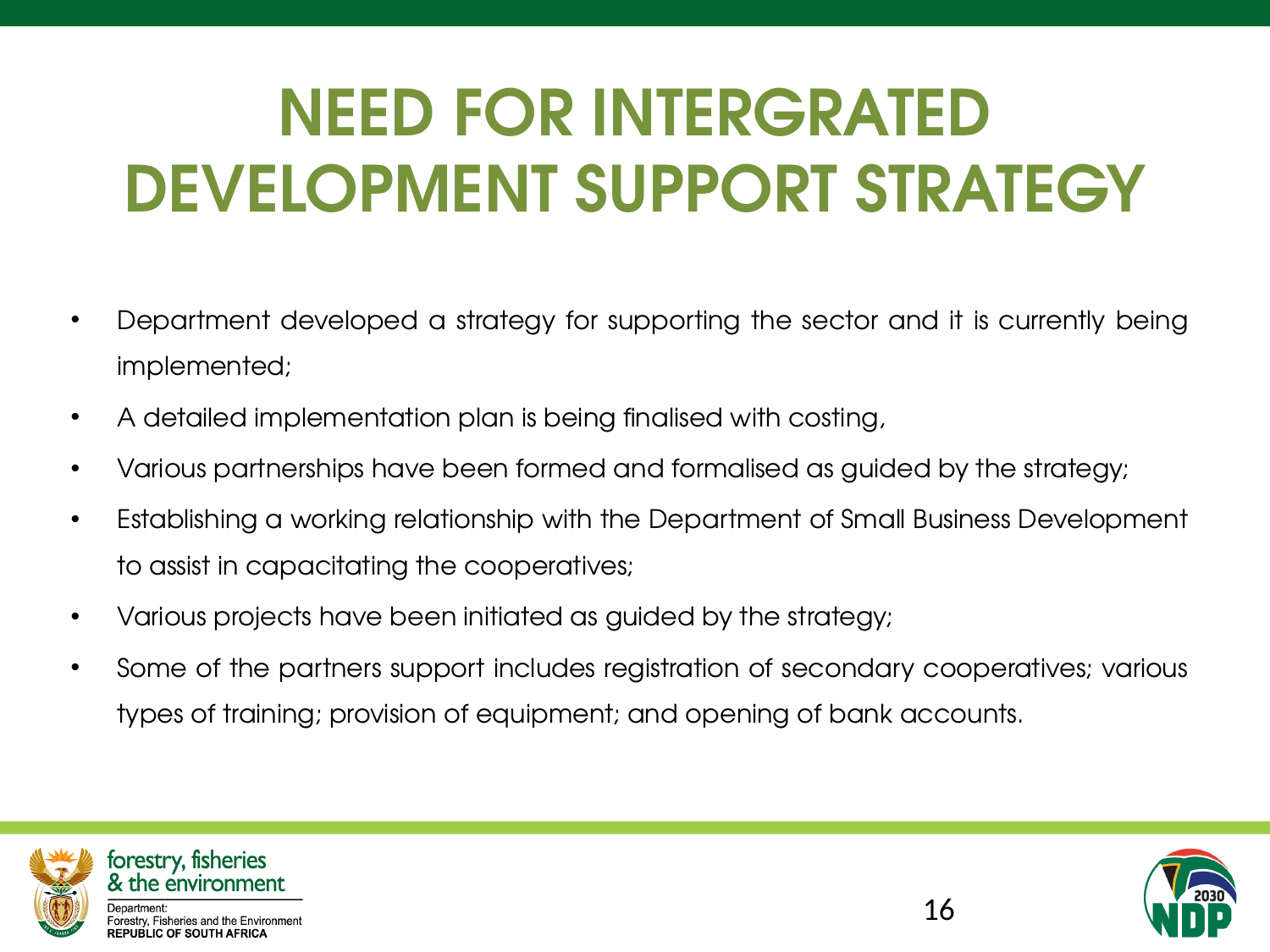

# NEED FOR INTERGRATED DEVELOPMENT SUPPORT STRATEGY
Department developed a strategy for supporting the sector and it is currently being implemented;
A detailed implementation plan is being finalised with costing,
Various partnerships have been formed and formalised as guided by the strategy;
Establishing a working relationship with the Department of Small Business Development to assist in capacitating the cooperatives;
Various projects have been initiated as guided by the strategy;
Some of the partners support includes registration of secondary cooperatives; various types of training; provision of equipment; and opening of bank accounts.

16